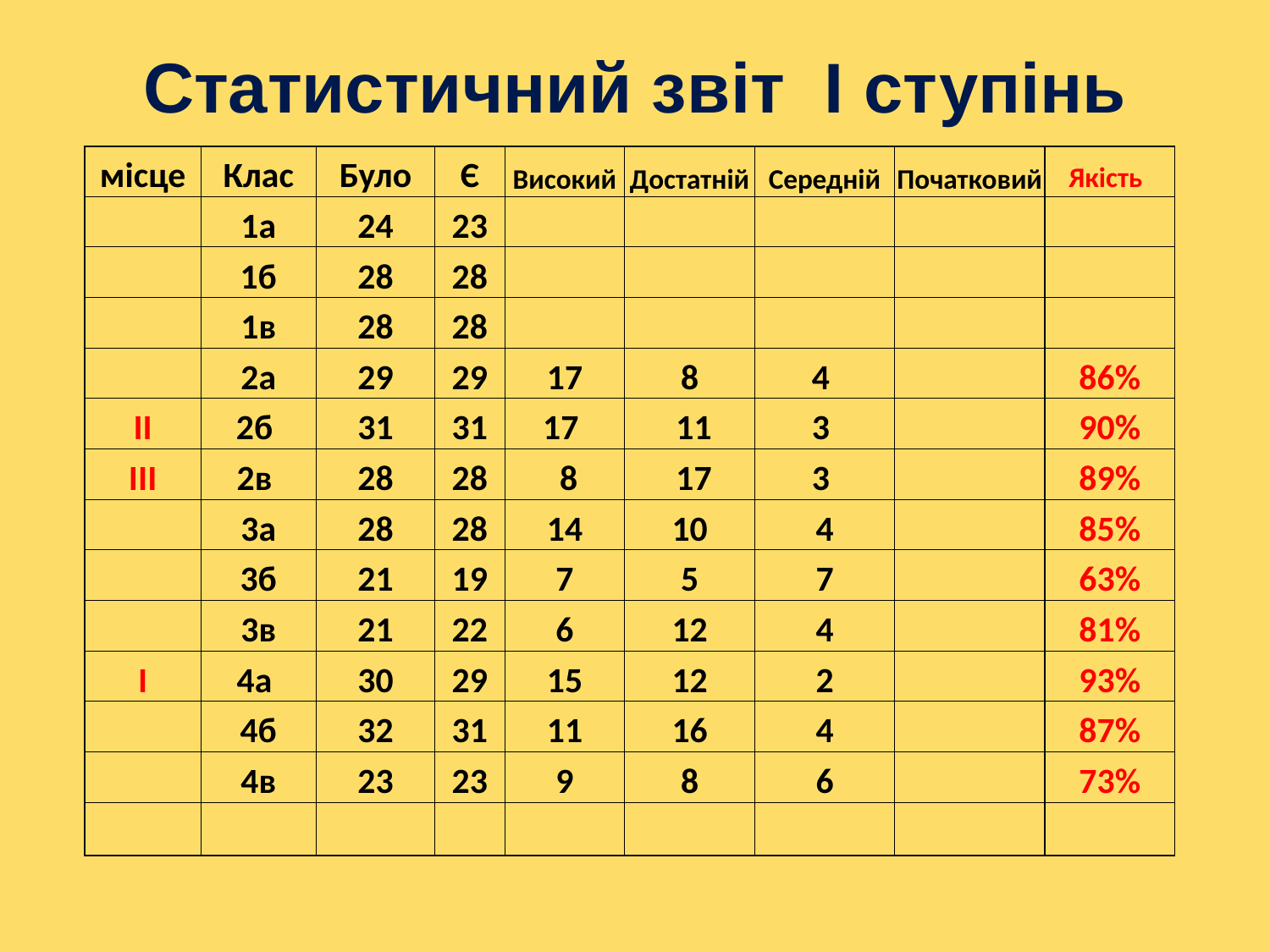

# Статистичний звіт  І ступінь
| місце | Клас | Було | Є | Високий | Достатній | Середній | Початковий | Якість |
| --- | --- | --- | --- | --- | --- | --- | --- | --- |
|  | 1а | 24 | 23 |  |  |  |  |  |
|  | 1б | 28 | 28 |  |  |  |  |  |
|  | 1в | 28 | 28 |  |  |  |  |  |
|  | 2а | 29 | 29 | 17 | 8 | 4 |  | 86% |
| ІІ | 2б | 31 | 31 | 17 | 11 | 3 |  | 90% |
| ІІІ | 2в | 28 | 28 | 8 | 17 | 3 |  | 89% |
|  | 3а | 28 | 28 | 14 | 10 | 4 |  | 85% |
|  | 3б | 21 | 19 | 7 | 5 | 7 |  | 63% |
|  | 3в | 21 | 22 | 6 | 12 | 4 |  | 81% |
| І | 4а | 30 | 29 | 15 | 12 | 2 |  | 93% |
|  | 4б | 32 | 31 | 11 | 16 | 4 |  | 87% |
|  | 4в | 23 | 23 | 9 | 8 | 6 |  | 73% |
|  |  |  |  |  |  |  |  |  |